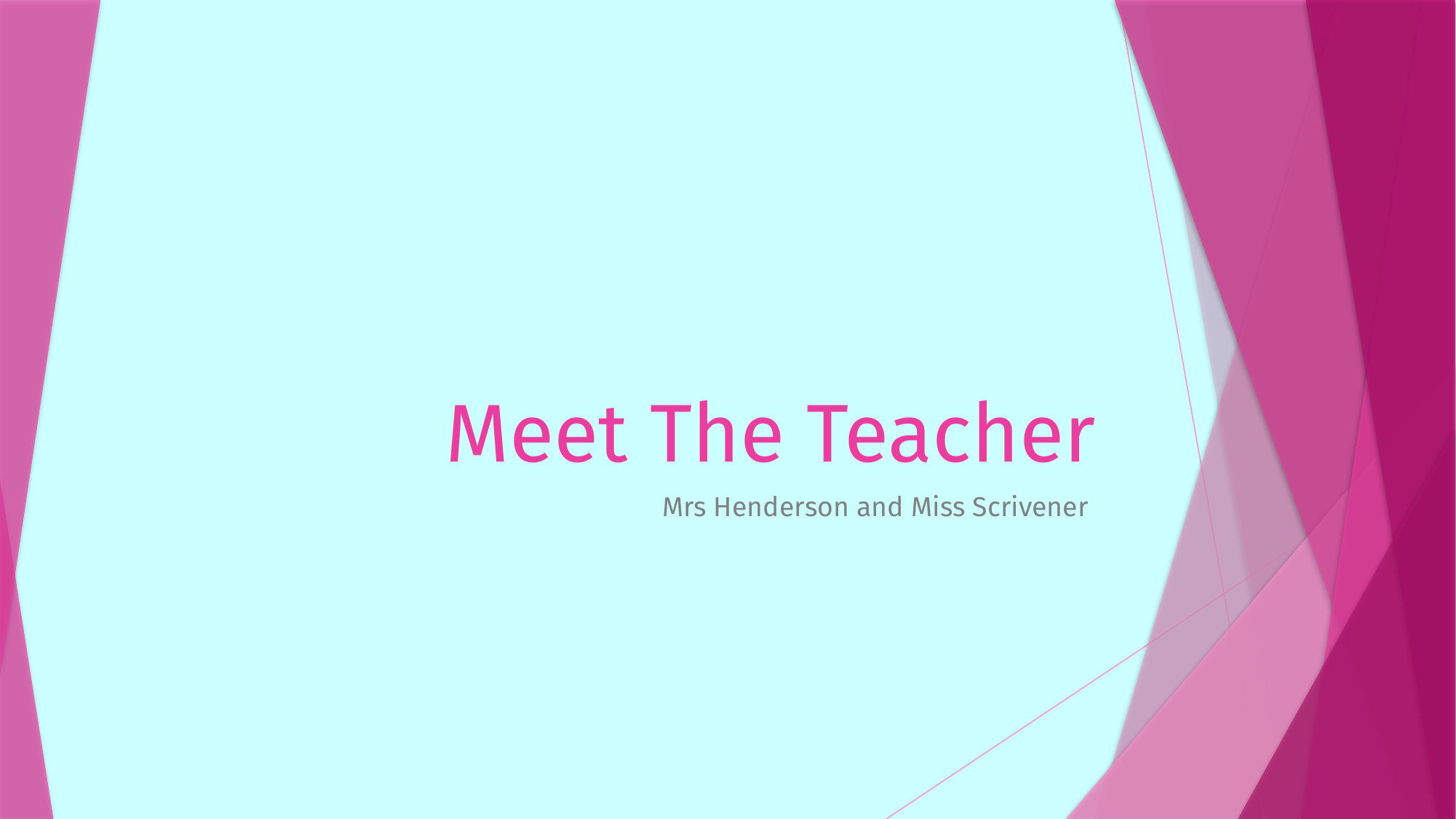

# Meet The Teacher
Mrs Henderson and Miss Scrivener